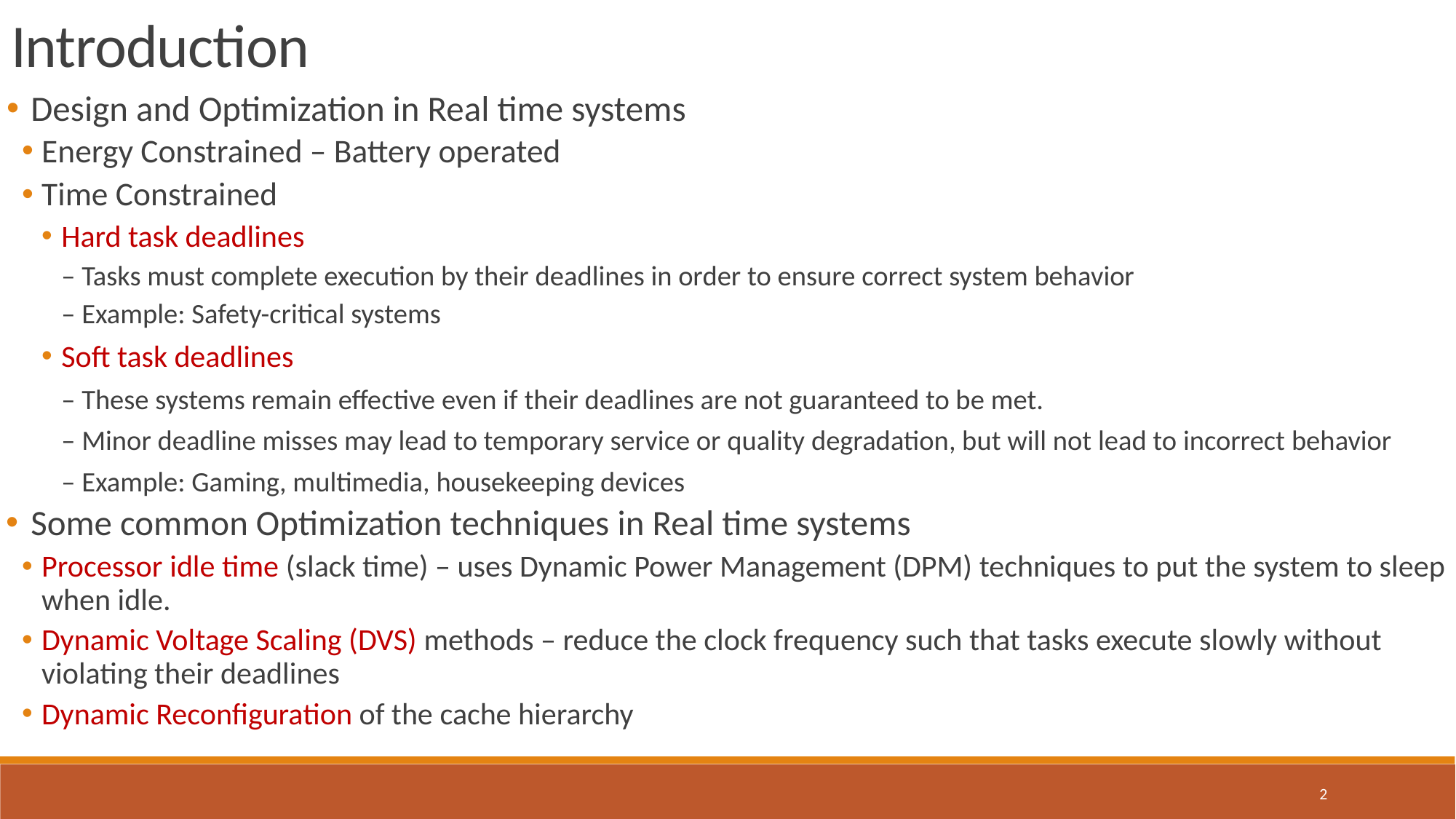

Introduction
Design and Optimization in Real time systems
Energy Constrained – Battery operated
Time Constrained
Hard task deadlines
– Tasks must complete execution by their deadlines in order to ensure correct system behavior
– Example: Safety-critical systems
Soft task deadlines
– These systems remain effective even if their deadlines are not guaranteed to be met.
– Minor deadline misses may lead to temporary service or quality degradation, but will not lead to incorrect behavior
– Example: Gaming, multimedia, housekeeping devices
Some common Optimization techniques in Real time systems
Processor idle time (slack time) – uses Dynamic Power Management (DPM) techniques to put the system to sleep when idle.
Dynamic Voltage Scaling (DVS) methods – reduce the clock frequency such that tasks execute slowly without violating their deadlines
Dynamic Reconfiguration of the cache hierarchy

2